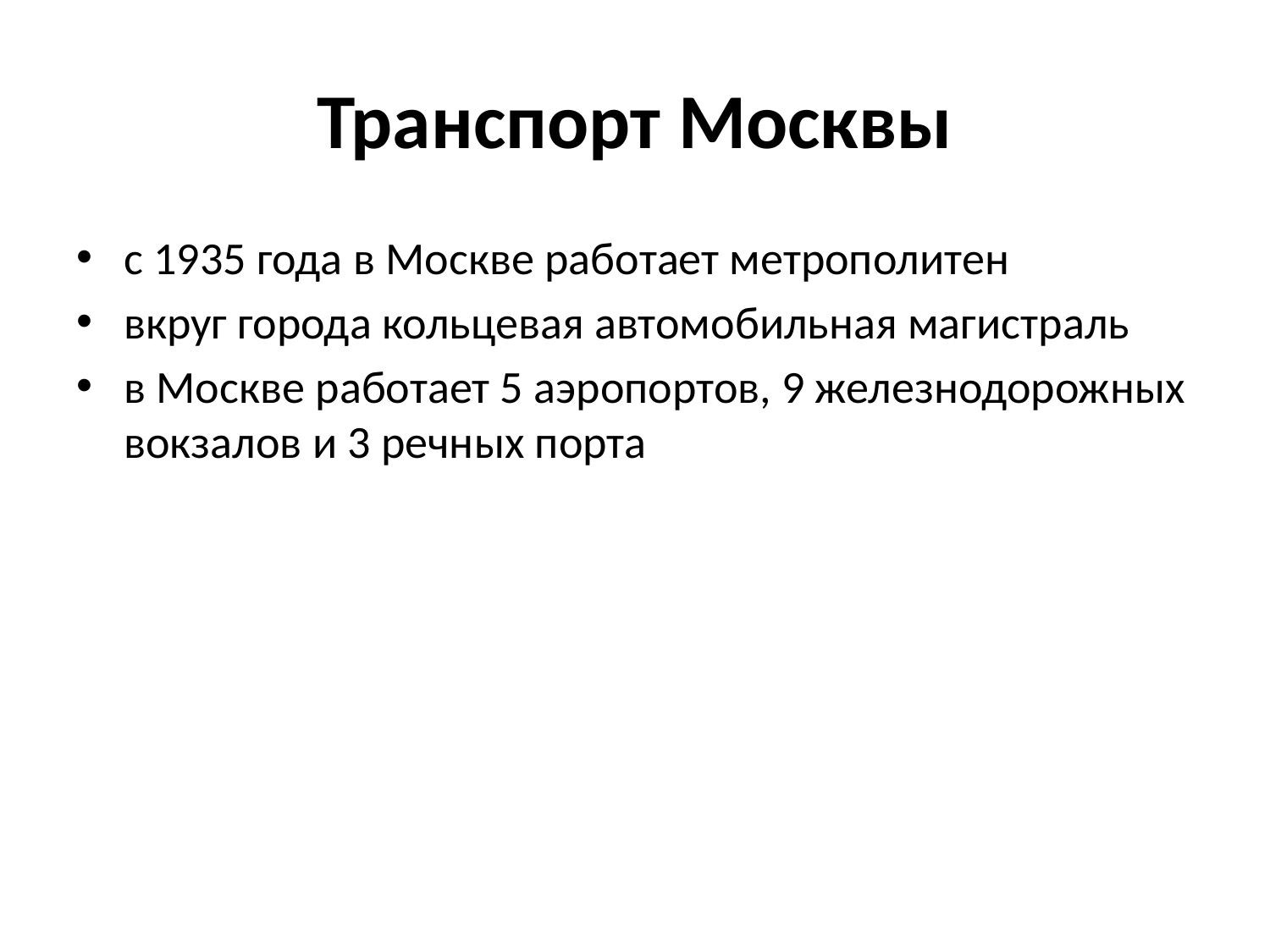

# Транспорт Москвы
с 1935 года в Москве работает метрополитен
вкруг города кольцевая автомобильная магистраль
в Москве работает 5 аэропортов, 9 железнодорожных вокзалов и 3 речных порта